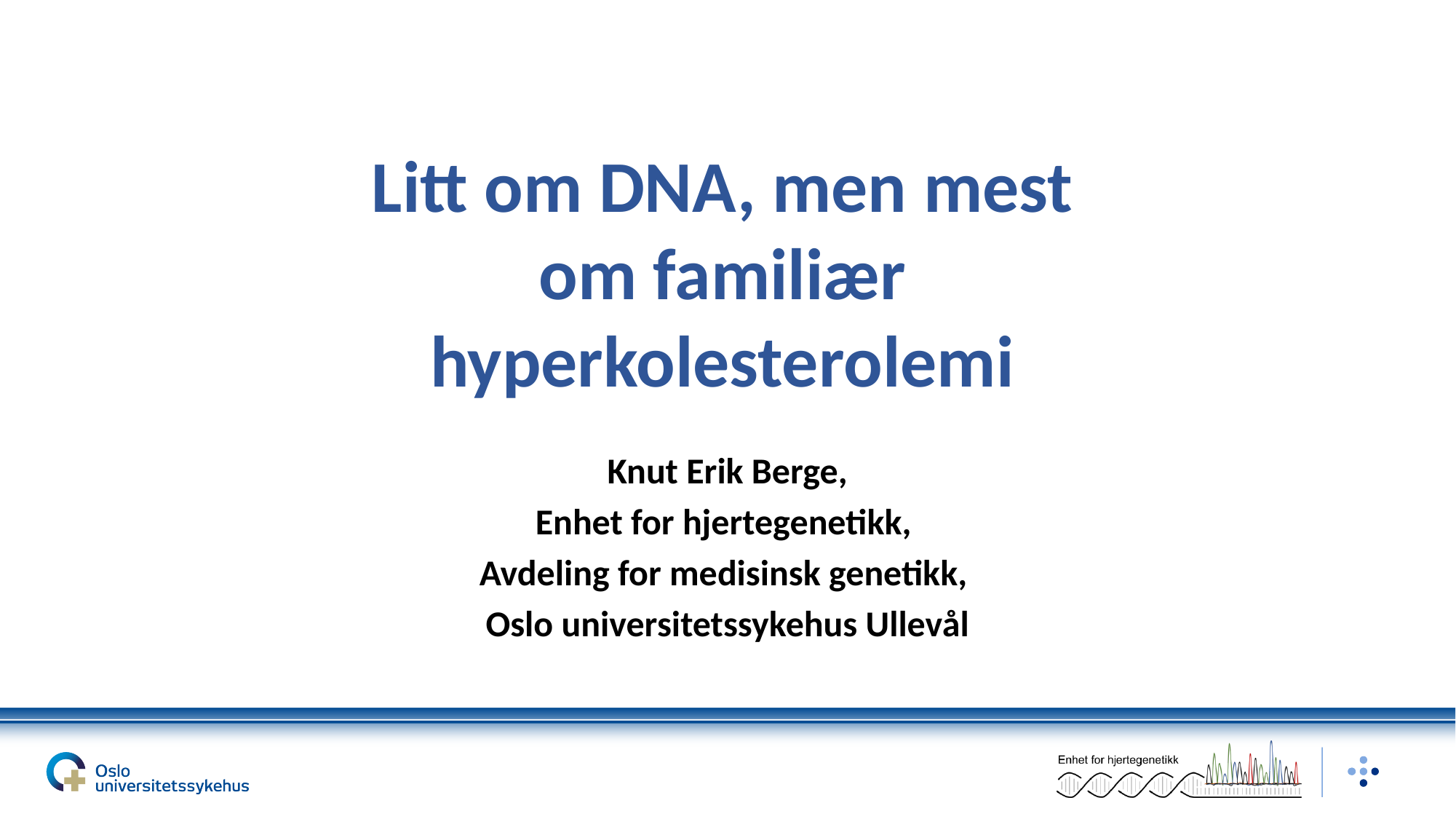

Litt om DNA, men mest om familiær hyperkolesterolemi
Knut Erik Berge,
Enhet for hjertegenetikk,
Avdeling for medisinsk genetikk,
Oslo universitetssykehus Ullevål